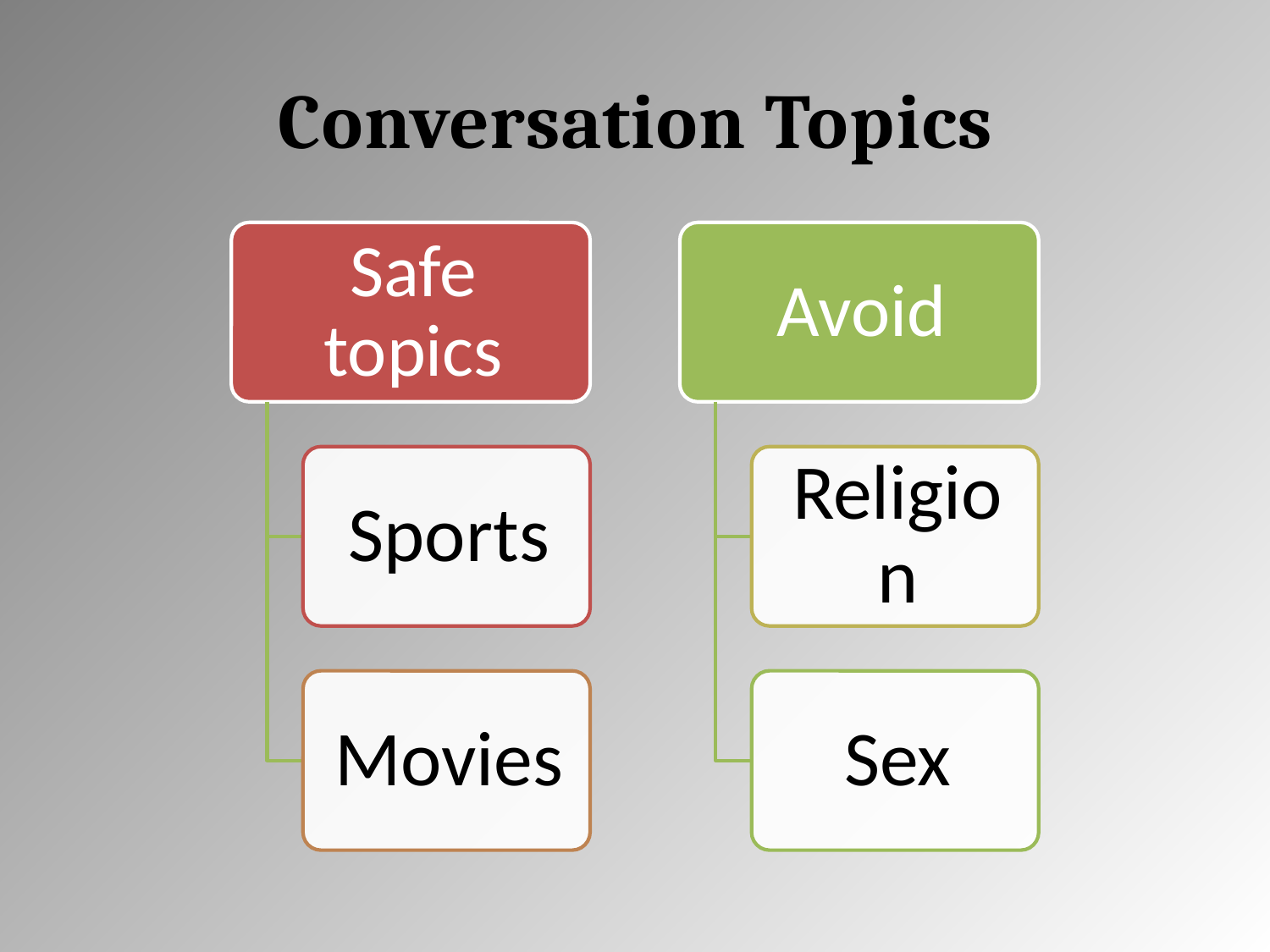

# Conversation Topics
Safe topics
Sports
Movies
Avoid
Religion
Sex